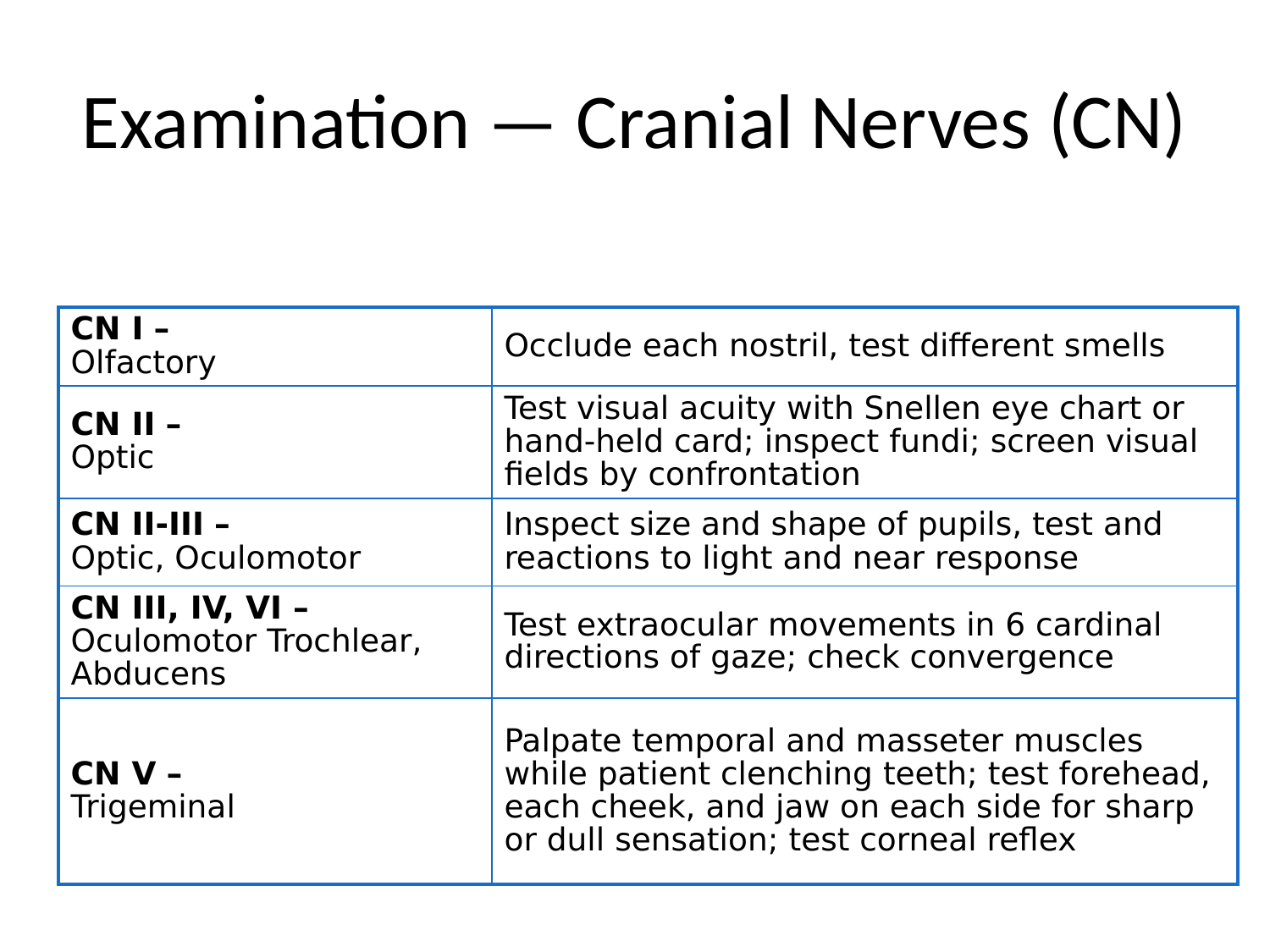

# Examination — Cranial Nerves (CN)
| CN I – Olfactory | Occlude each nostril, test different smells |
| --- | --- |
| CN II – Optic | Test visual acuity with Snellen eye chart or hand-held card; inspect fundi; screen visual fields by confrontation |
| CN II-III – Optic, Oculomotor | Inspect size and shape of pupils, test and reactions to light and near response |
| CN III, IV, VI – Oculomotor Trochlear, Abducens | Test extraocular movements in 6 cardinal directions of gaze; check convergence |
| CN V – Trigeminal | Palpate temporal and masseter muscles while patient clenching teeth; test forehead, each cheek, and jaw on each side for sharp or dull sensation; test corneal reflex |